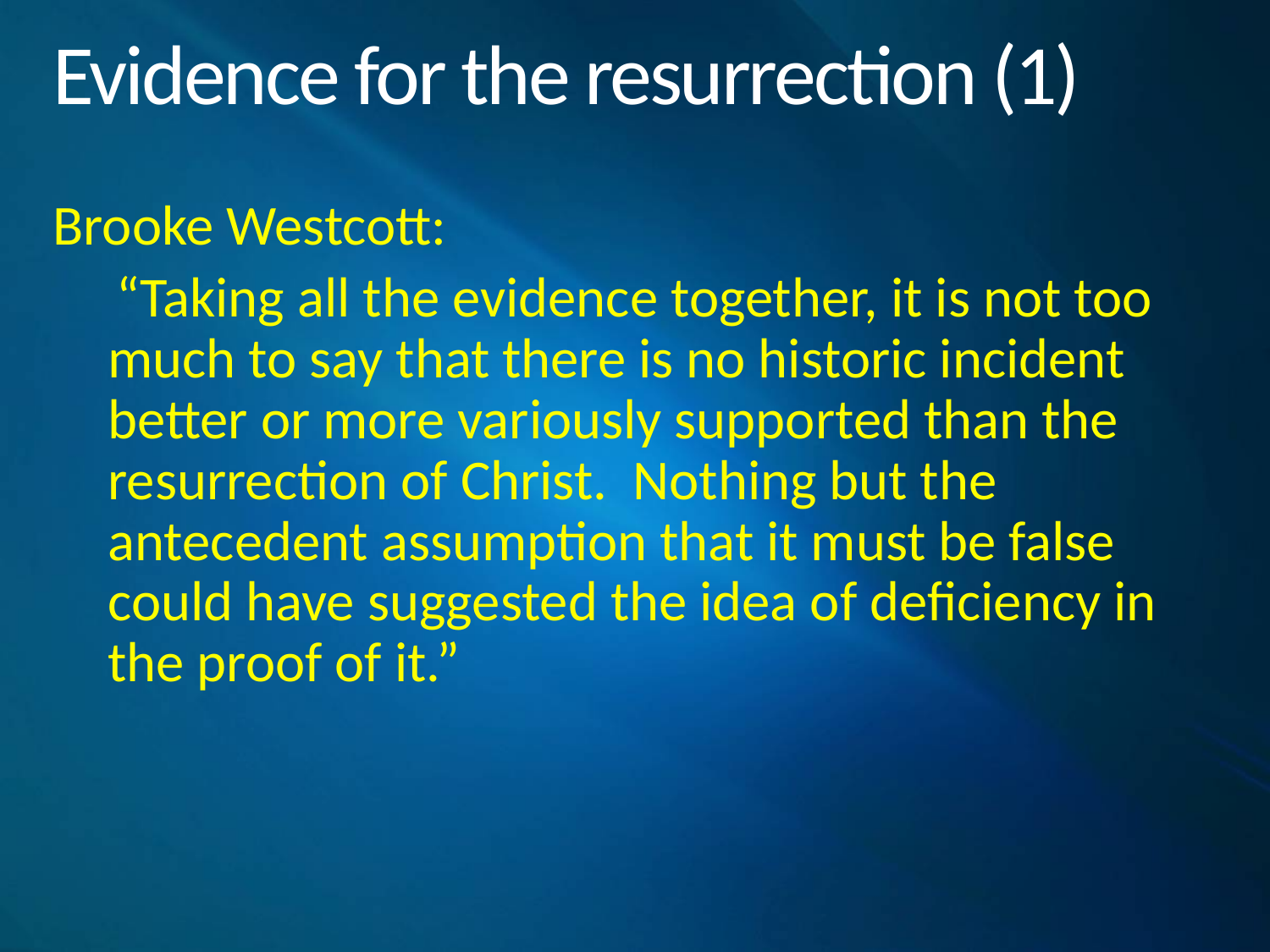

# Evidence for the resurrection (1)
Brooke Westcott:
     “Taking all the evidence together, it is not too  much to say that there is no historic incident better or more variously supported than the resurrection of Christ.  Nothing but the antecedent assumption that it must be false could have suggested the idea of deficiency in the proof of it.”